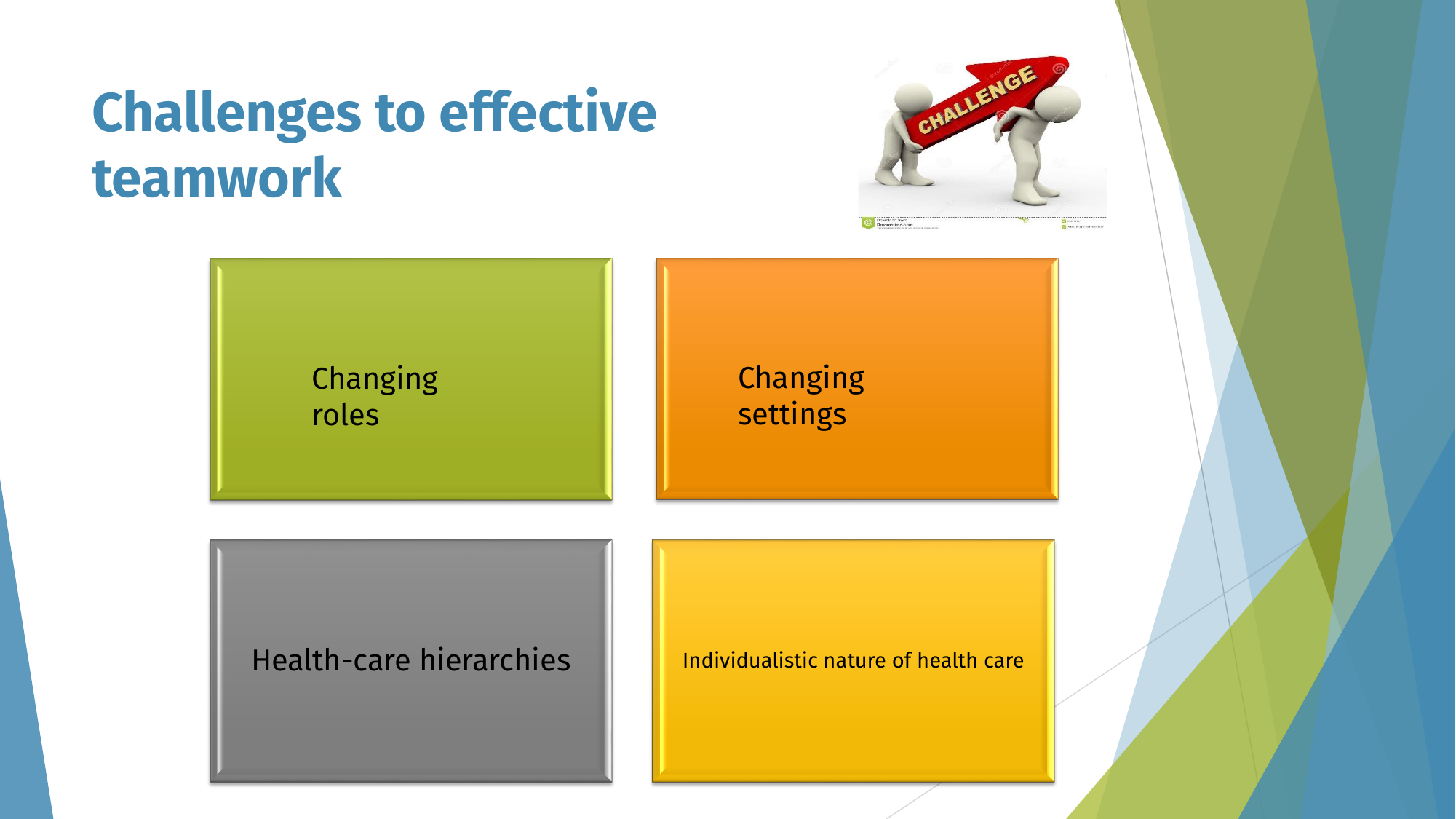

# Challenges to effective
teamwork

Changing settings
Changing roles

Health-care hierarchies
Individualistic nature of health care